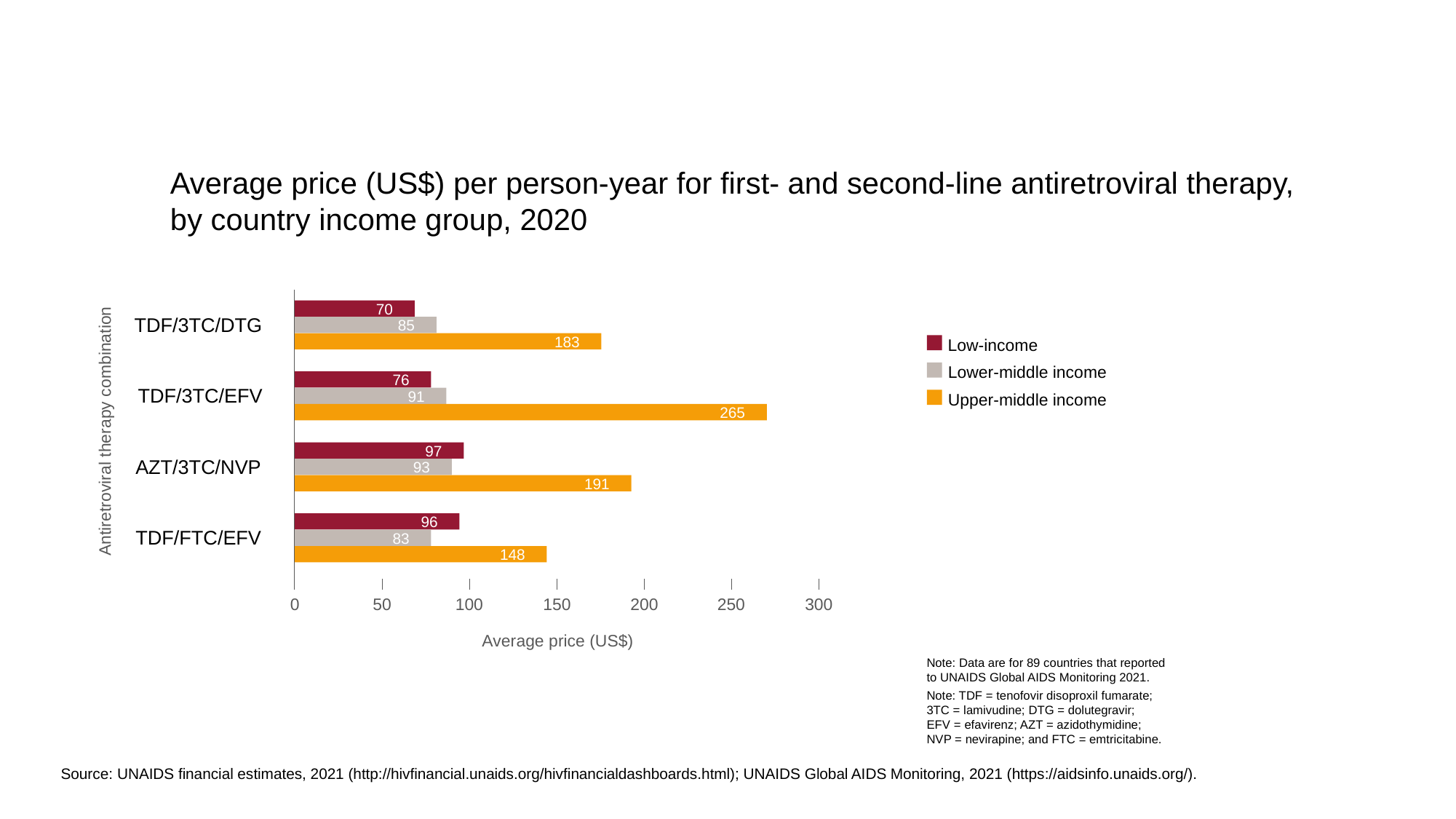

Average price (US$) per person-year for first- and second-line antiretroviral therapy,
by country income group, 2020
70
Antiretroviral therapy combination
TDF/3TC/DTG
85
183
76
TDF/3TC/EFV
91
265
97
AZT/3TC/NVP
93
191
96
TDF/FTC/EFV
83
148
0
50
100
150
200
250
300
Average price (US$)
Low-income

Lower-middle income

Upper-middle income

Note: Data are for 89 countries that reported to UNAIDS Global AIDS Monitoring 2021.
Note: TDF = tenofovir disoproxil fumarate; 3TC = lamivudine; DTG = dolutegravir;
EFV = efavirenz; AZT = azidothymidine; NVP = nevirapine; and FTC = emtricitabine.
Source: UNAIDS financial estimates, 2021 (http://hivfinancial.unaids.org/hivfinancialdashboards.html); UNAIDS Global AIDS Monitoring, 2021 (https://aidsinfo.unaids.org/).